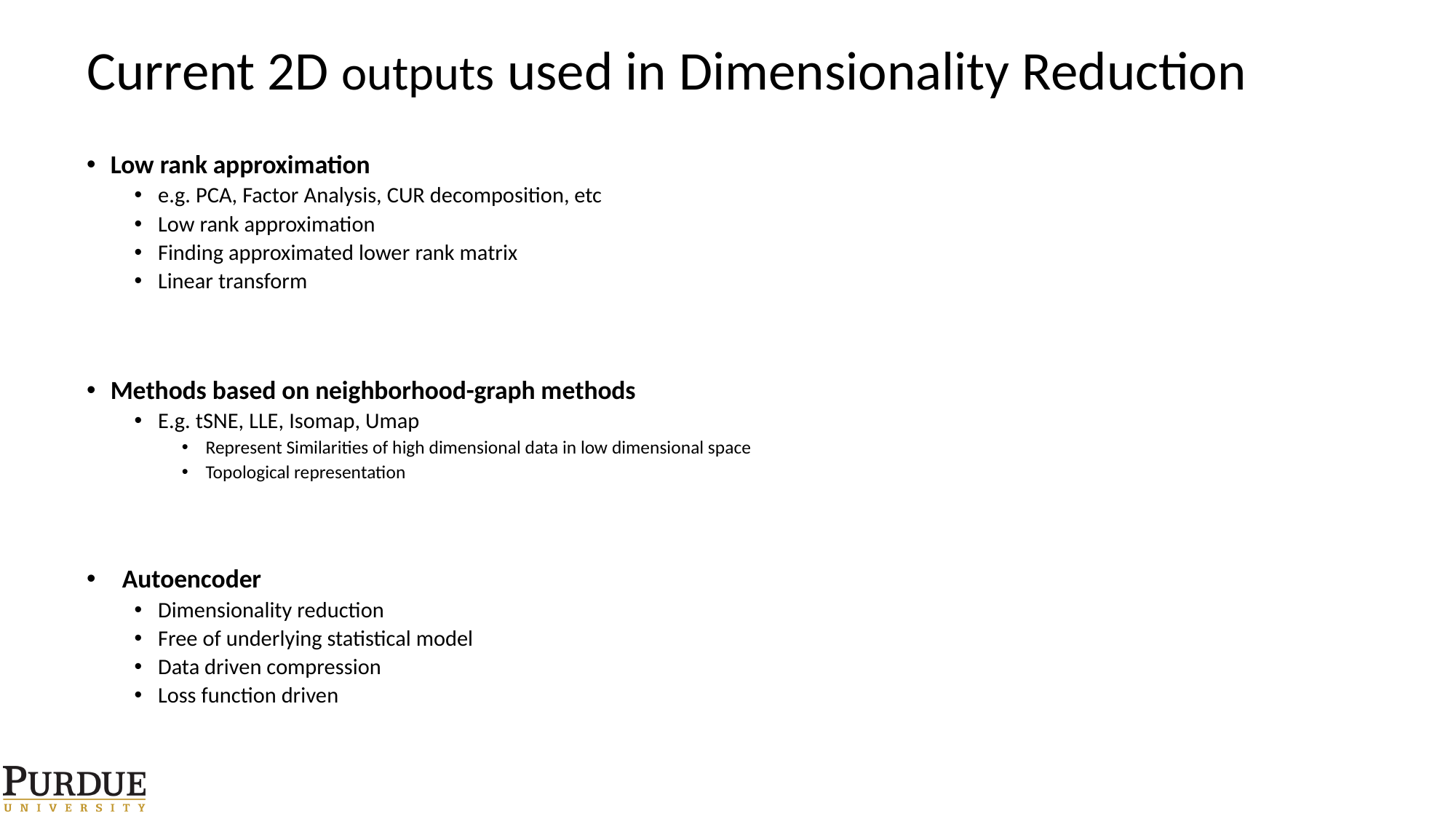

# Current 2D outputs used in Dimensionality Reduction
Low rank approximation
e.g. PCA, Factor Analysis, CUR decomposition, etc
Low rank approximation
Finding approximated lower rank matrix
Linear transform

Methods based on neighborhood-graph methods
E.g. tSNE, LLE, Isomap, Umap
Represent Similarities of high dimensional data in low dimensional space
Topological representation

  Autoencoder
Dimensionality reduction
Free of underlying statistical model
Data driven compression
Loss function driven